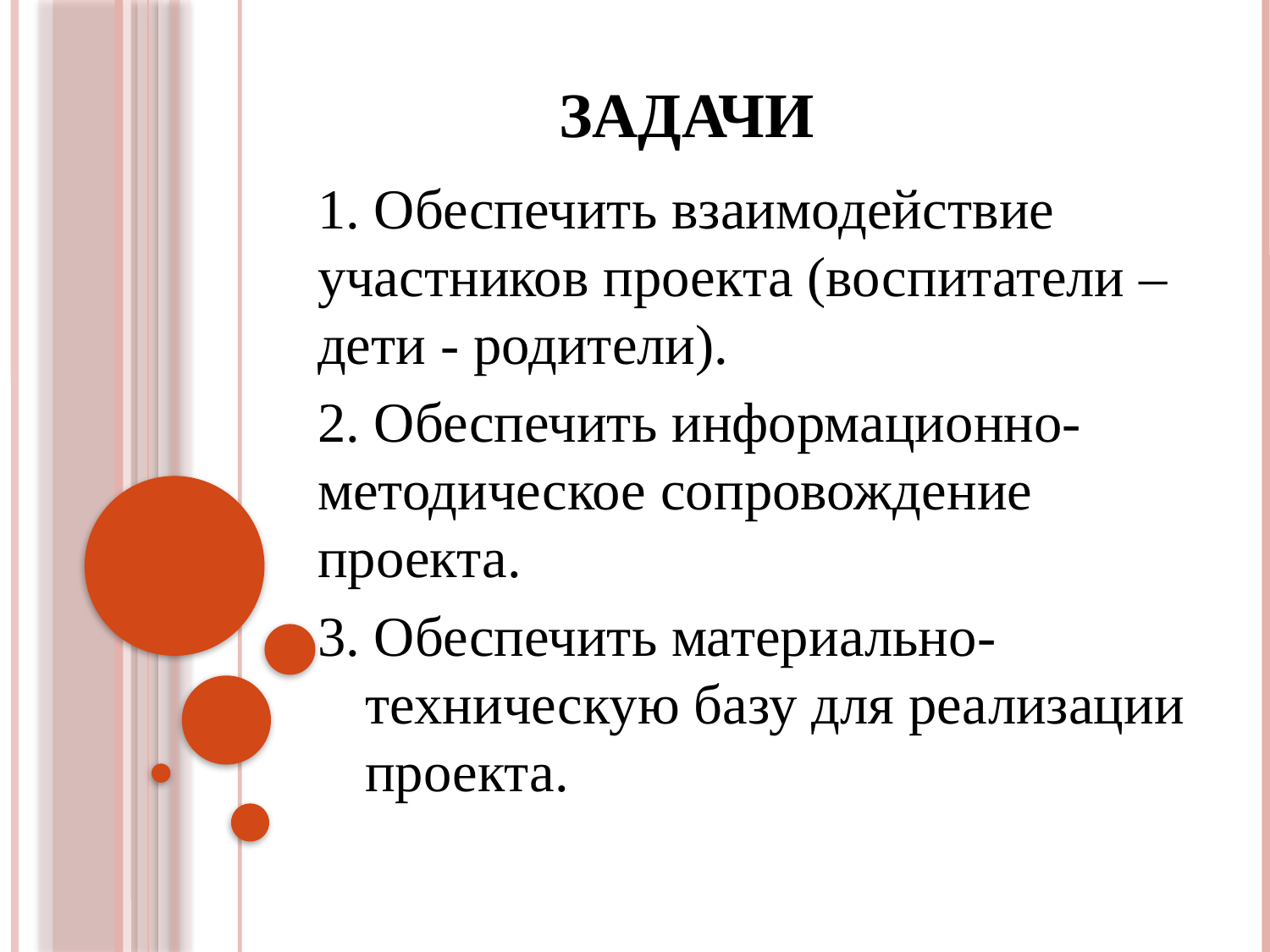

# Задачи
1. Обеспечить взаимодействие участников проекта (воспитатели – дети - родители).
2. Обеспечить информационно-методическое сопровождение проекта.
3. Обеспечить материально- техническую базу для реализации проекта.